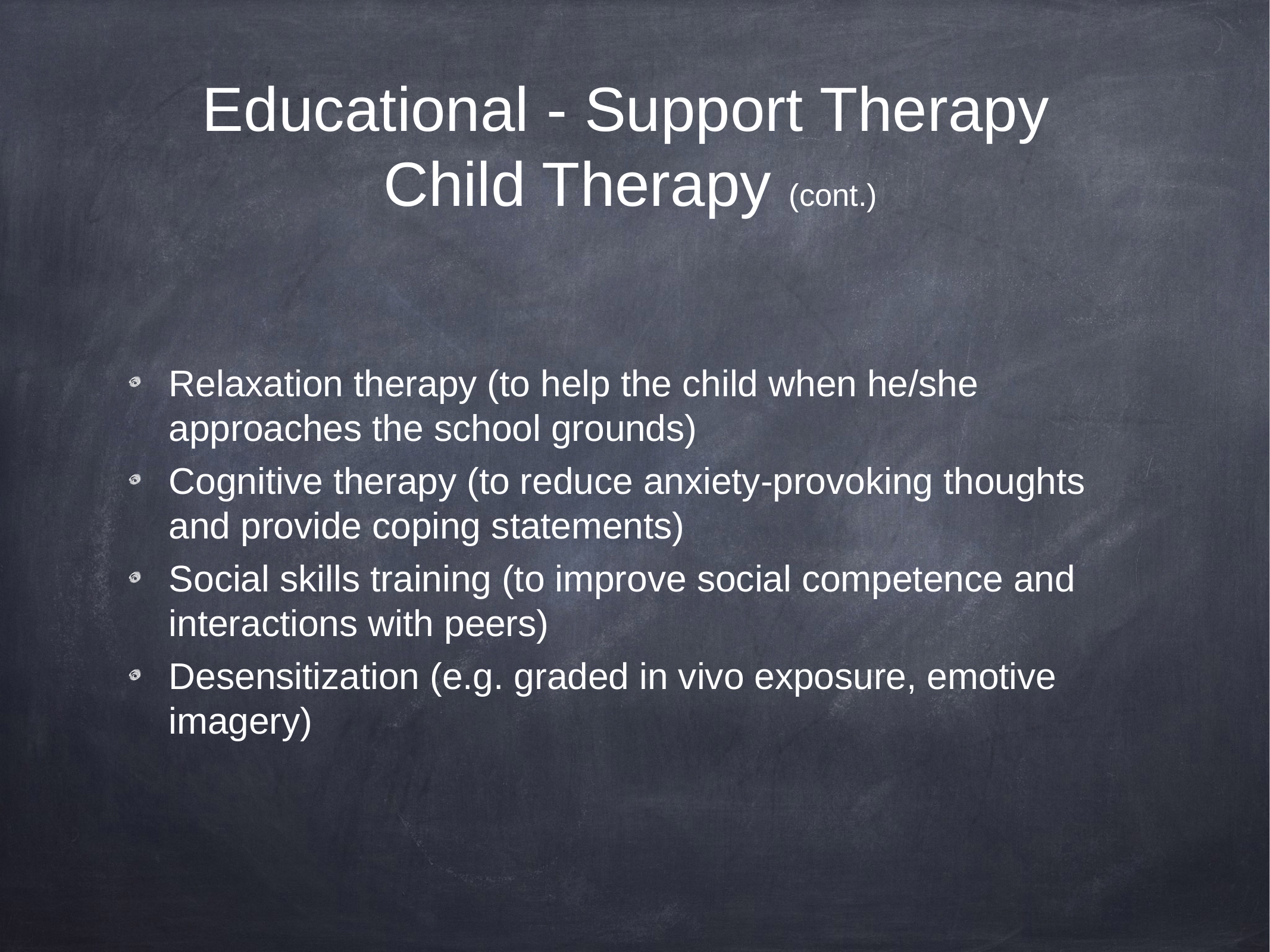

# Educational - Support Therapy Child Therapy (cont.)
Relaxation therapy (to help the child when he/she approaches the school grounds)
Cognitive therapy (to reduce anxiety-provoking thoughts and provide coping statements)
Social skills training (to improve social competence and interactions with peers)
Desensitization (e.g. graded in vivo exposure, emotive imagery)